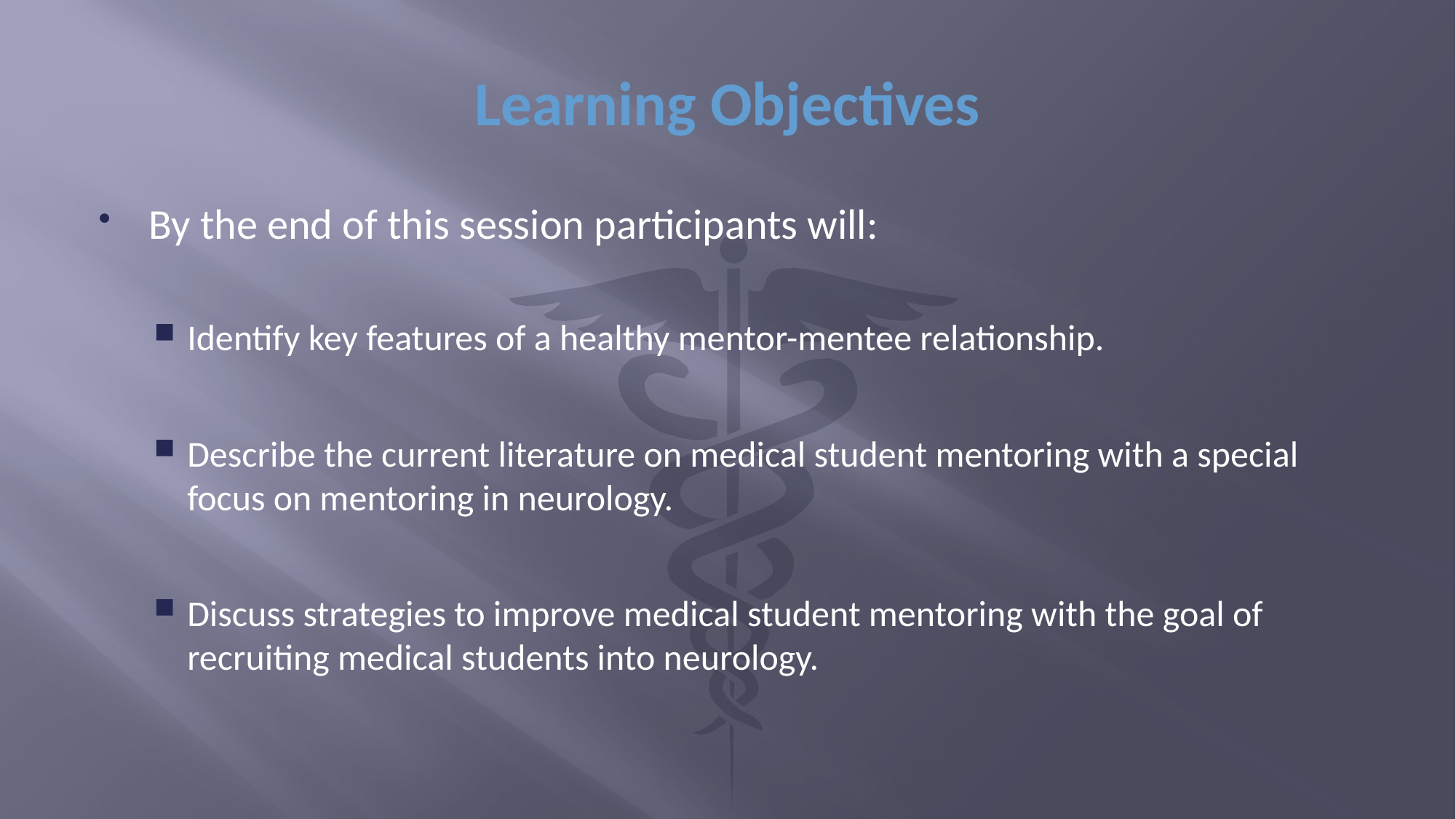

# Learning Objectives
By the end of this session participants will:

Identify key features of a healthy mentor-mentee relationship.

Describe the current literature on medical student mentoring with a special focus on mentoring in neurology.

Discuss strategies to improve medical student mentoring with the goal of recruiting medical students into neurology.